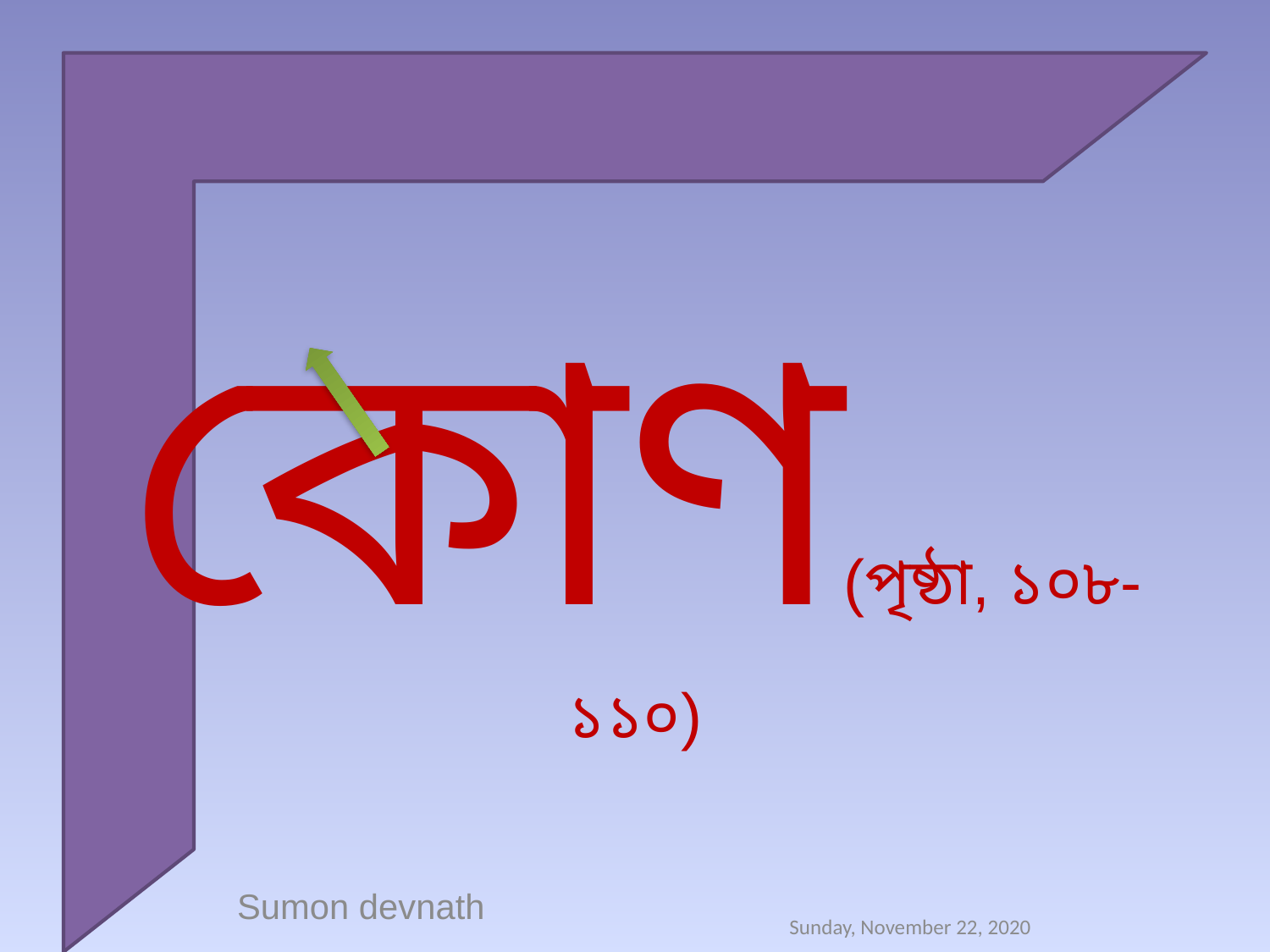

কোণ(পৃষ্ঠা, ১০৮-১১০)

Sumon devnath
Sunday, November 22, 2020